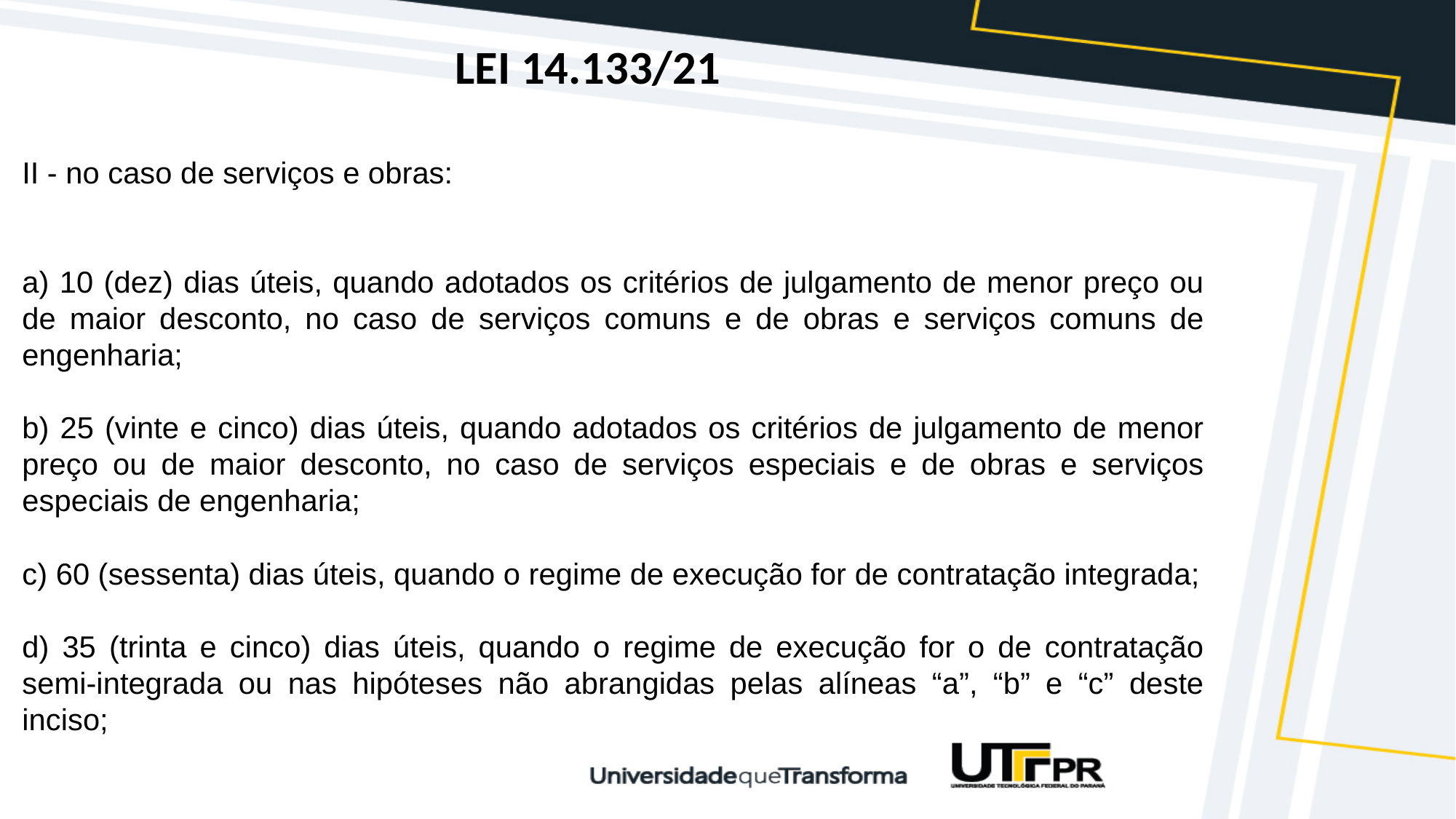

# LEI 14.133/21

II - no caso de serviços e obras:

a) 10 (dez) dias úteis, quando adotados os critérios de julgamento de menor preço ou de maior desconto, no caso de serviços comuns e de obras e serviços comuns de engenharia;

b) 25 (vinte e cinco) dias úteis, quando adotados os critérios de julgamento de menor preço ou de maior desconto, no caso de serviços especiais e de obras e serviços especiais de engenharia;

c) 60 (sessenta) dias úteis, quando o regime de execução for de contratação integrada;

d) 35 (trinta e cinco) dias úteis, quando o regime de execução for o de contratação semi-integrada ou nas hipóteses não abrangidas pelas alíneas “a”, “b” e “c” deste inciso;